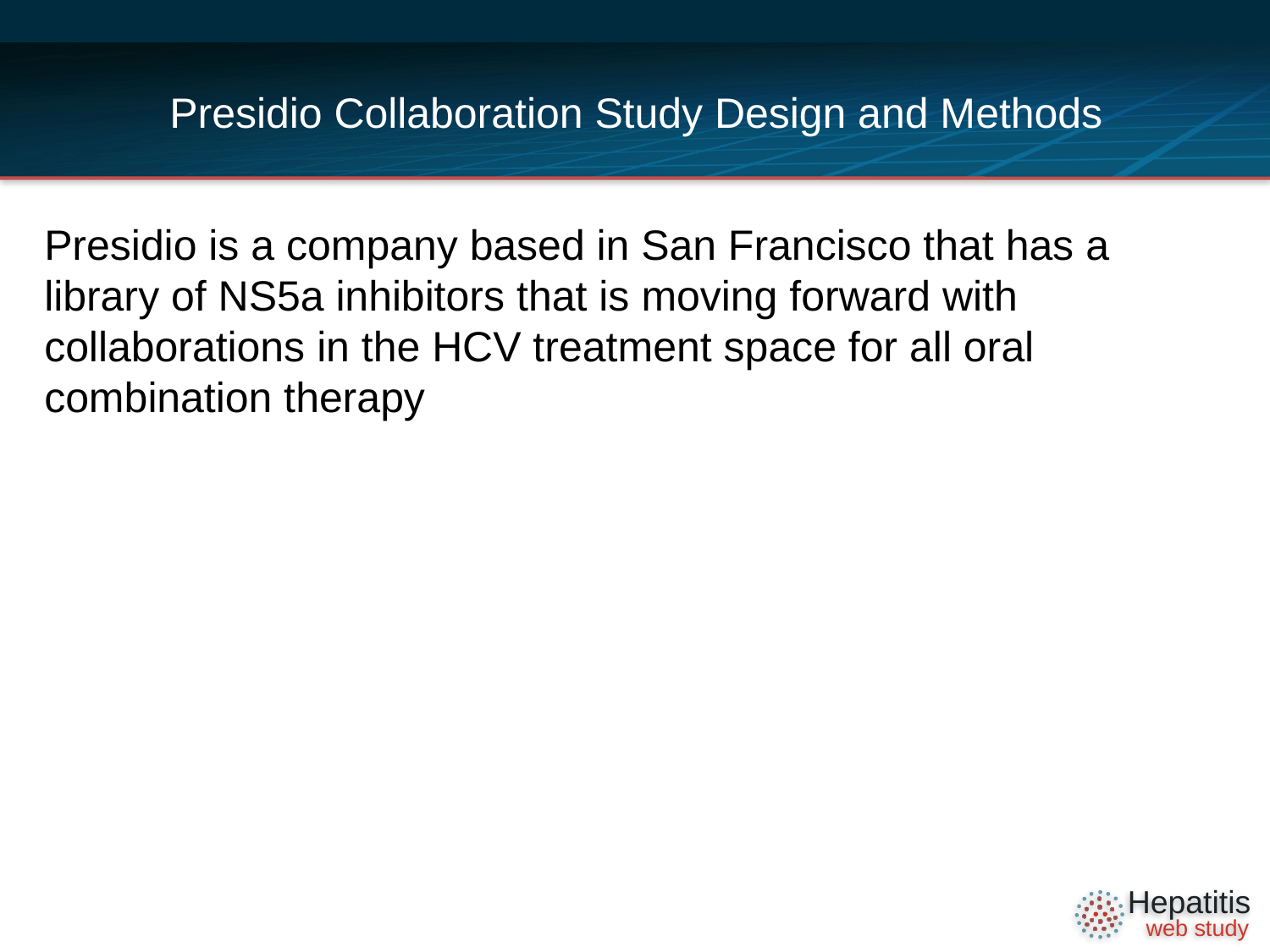

# Presidio Collaboration Study Design and Methods
Presidio is a company based in San Francisco that has a library of NS5a inhibitors that is moving forward with collaborations in the HCV treatment space for all oral combination therapy